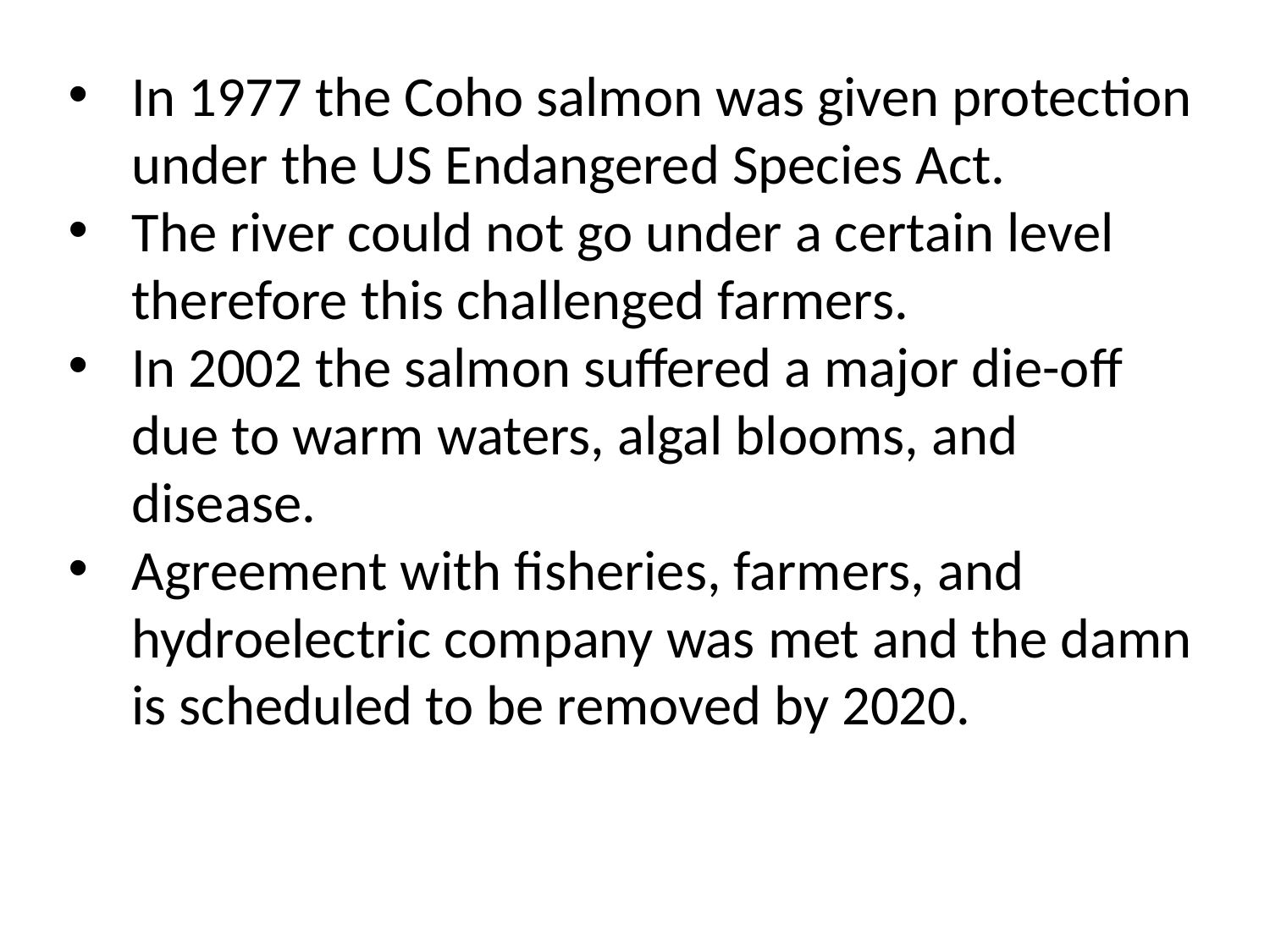

In 1977 the Coho salmon was given protection under the US Endangered Species Act.
The river could not go under a certain level therefore this challenged farmers.
In 2002 the salmon suffered a major die-off due to warm waters, algal blooms, and disease.
Agreement with fisheries, farmers, and hydroelectric company was met and the damn is scheduled to be removed by 2020.